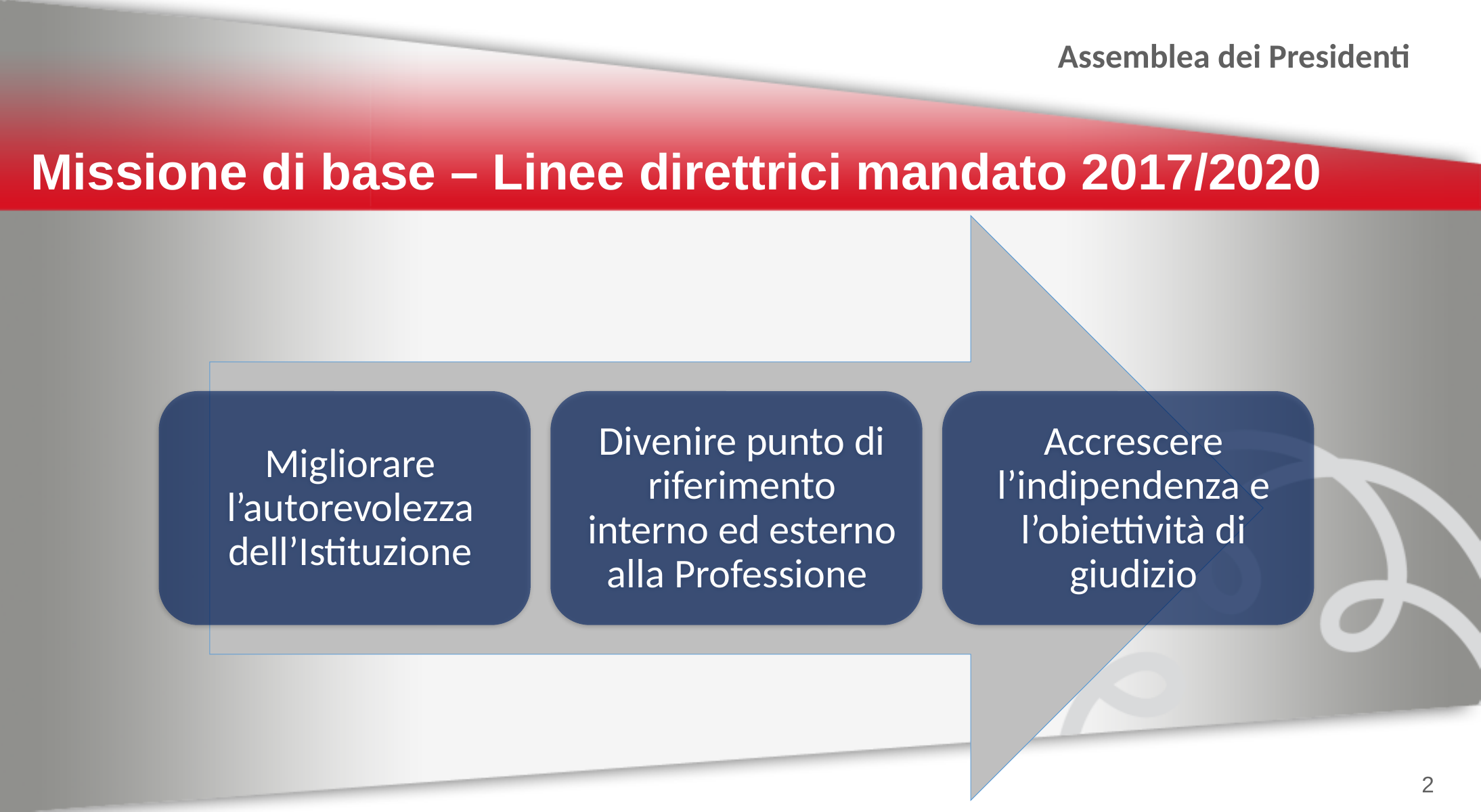

Missione di base – Linee direttrici mandato 2017/2020
Migliorare l’autorevolezza dell’Istituzione
Divenire punto di riferimento interno ed esterno alla Professione
Accrescere l’indipendenza e l’obiettività di giudizio